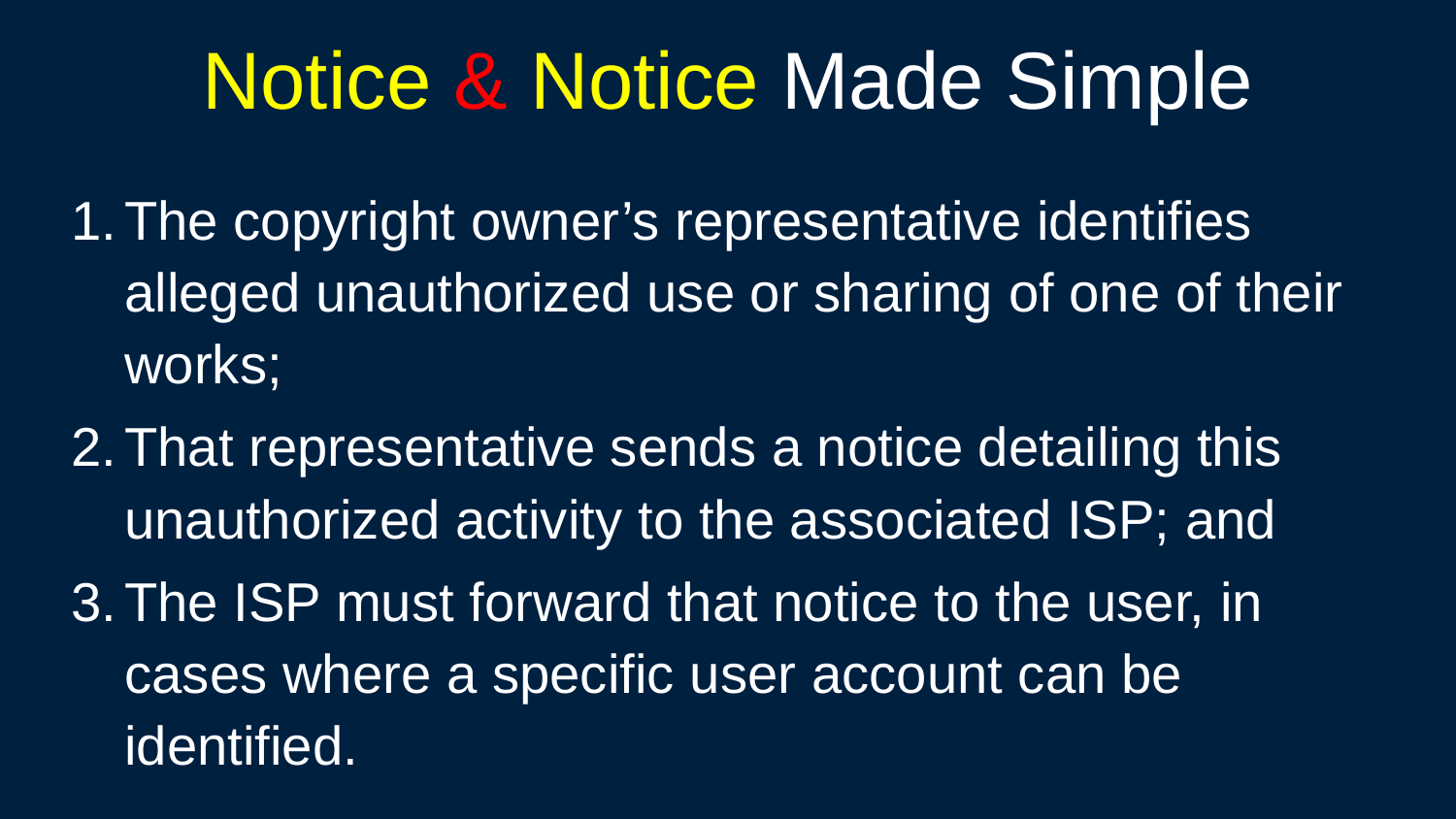

# Notice & Notice Made Simple
The copyright owner’s representative identifies alleged unauthorized use or sharing of one of their works;
That representative sends a notice detailing this unauthorized activity to the associated ISP; and
The ISP must forward that notice to the user, in cases where a specific user account can be identified.